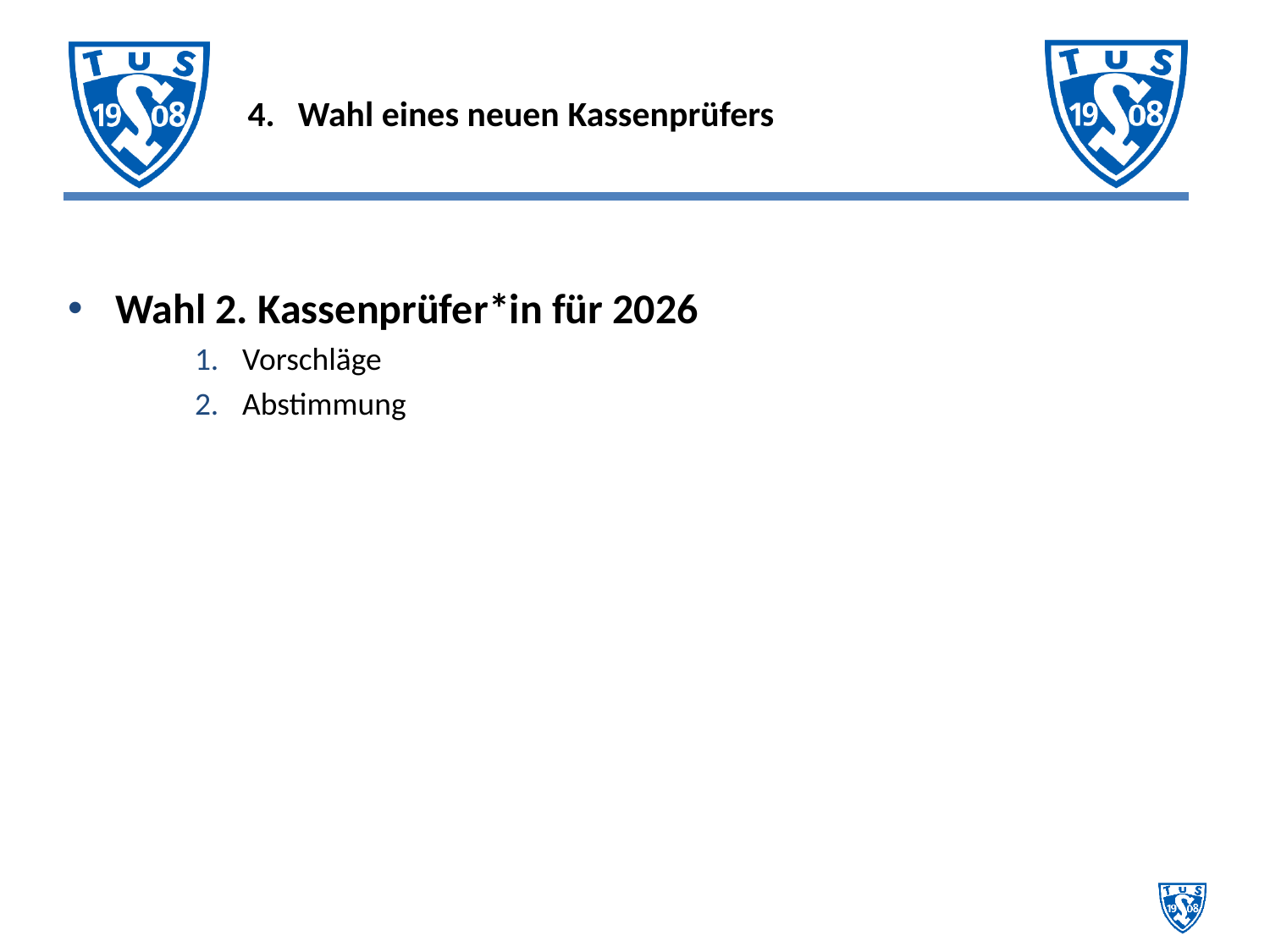

# 4.  	Wahl eines neuen Kassenprüfers

Wahl 2. Kassenprüfer*in für 2026
Vorschläge
Abstimmung